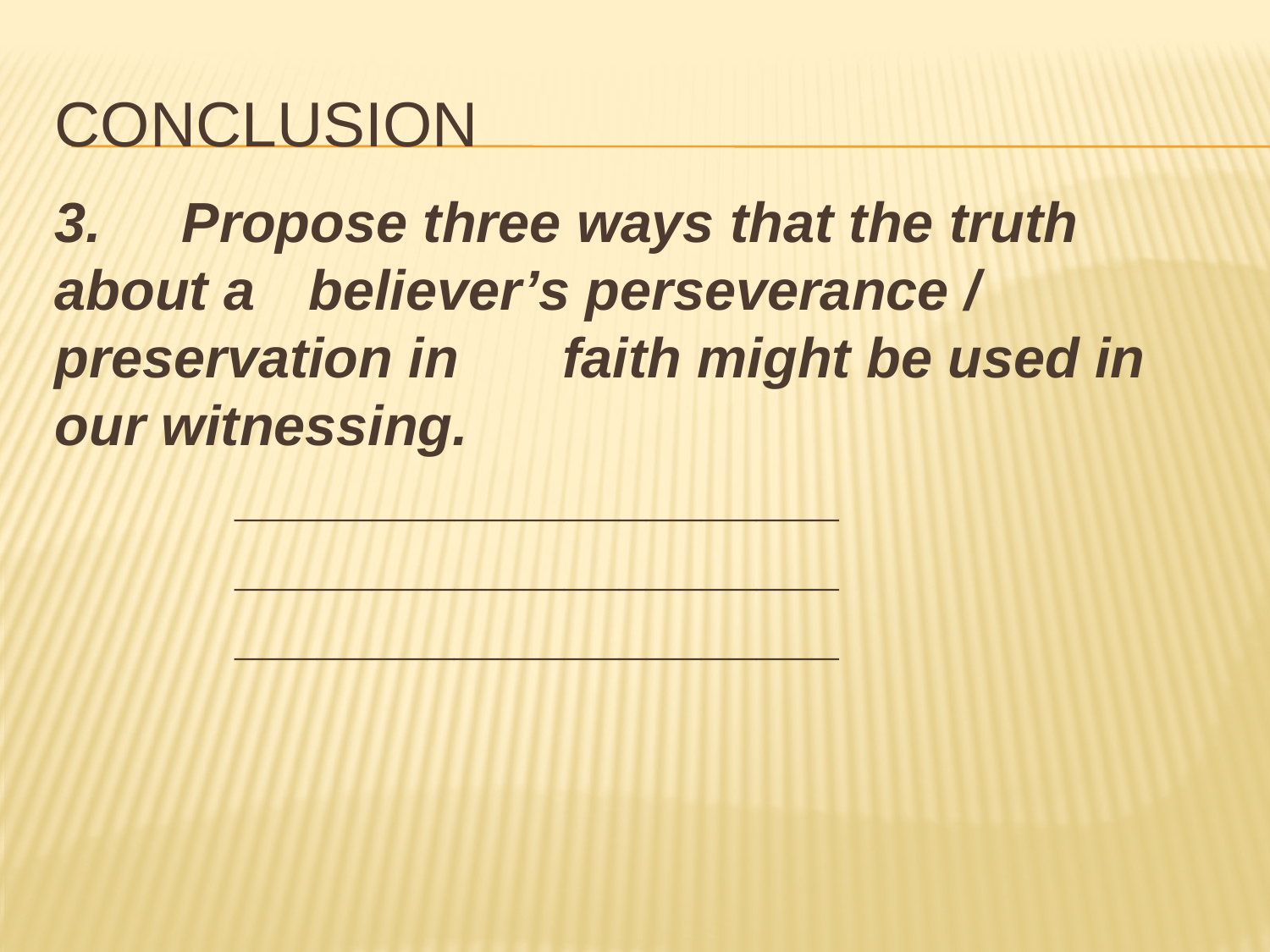

# conclusion
3.	Propose three ways that the truth about a 	believer’s perseverance / preservation in 	faith might be used in our witnessing.
	______________________
	______________________
	______________________